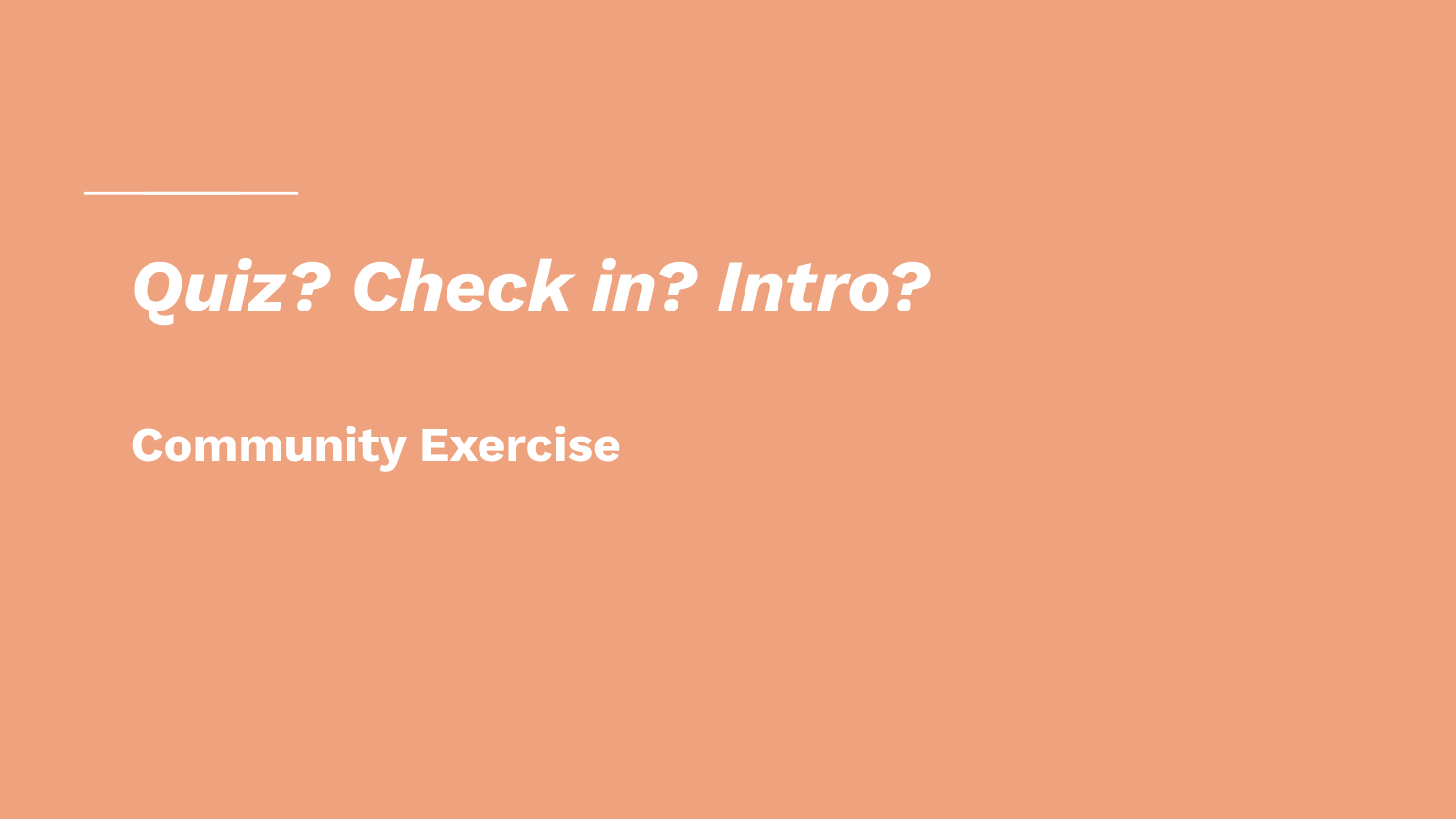

# Quiz? Check in? Intro?

Community Exercise